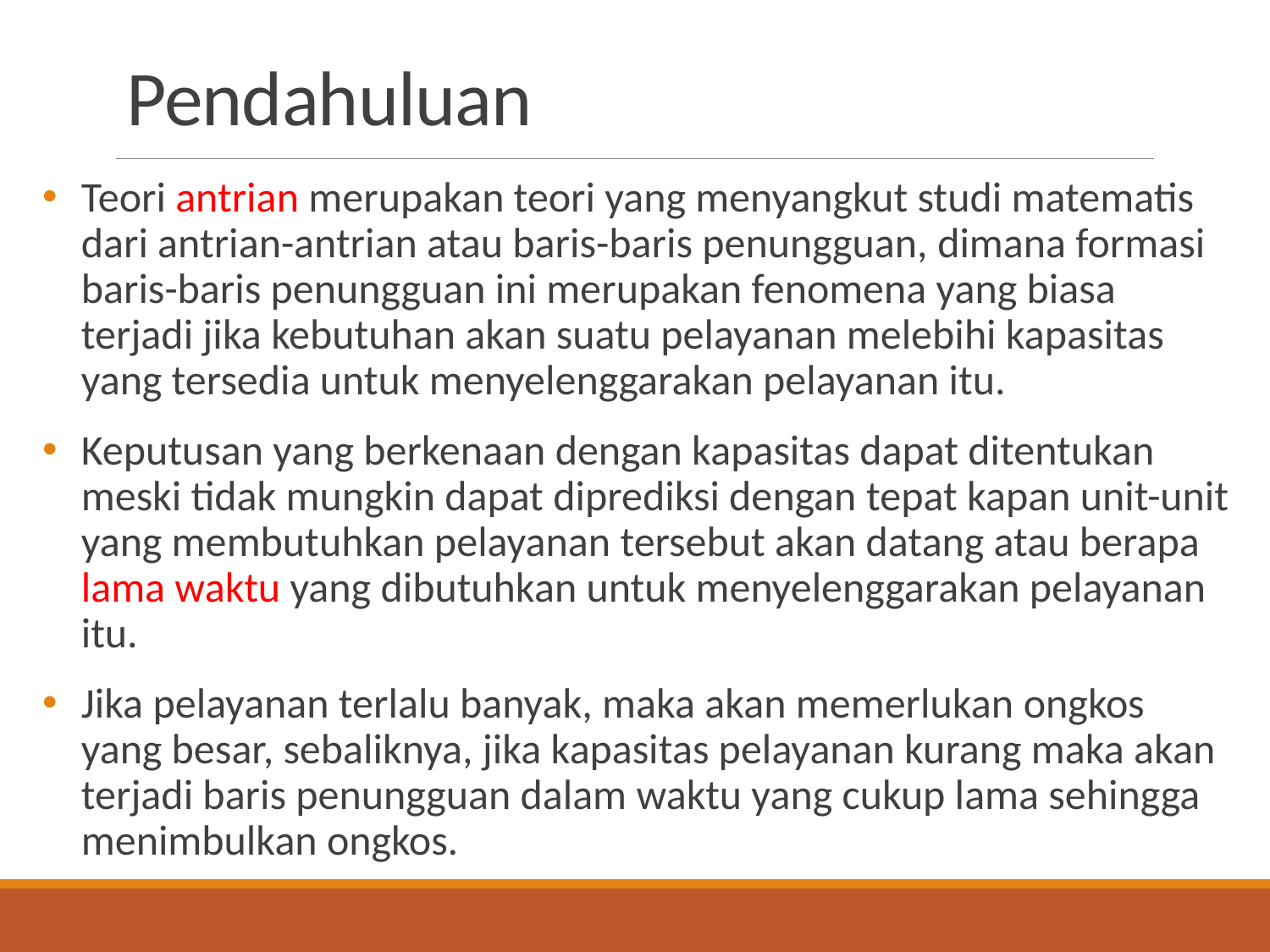

# Pendahuluan
Teori antrian merupakan teori yang menyangkut studi matematis dari antrian-antrian atau baris-baris penungguan, dimana formasi baris-baris penungguan ini merupakan fenomena yang biasa terjadi jika kebutuhan akan suatu pelayanan melebihi kapasitas yang tersedia untuk menyelenggarakan pelayanan itu.
Keputusan yang berkenaan dengan kapasitas dapat ditentukan meski tidak mungkin dapat diprediksi dengan tepat kapan unit-unit yang membutuhkan pelayanan tersebut akan datang atau berapa lama waktu yang dibutuhkan untuk menyelenggarakan pelayanan itu.
Jika pelayanan terlalu banyak, maka akan memerlukan ongkos yang besar, sebaliknya, jika kapasitas pelayanan kurang maka akan terjadi baris penungguan dalam waktu yang cukup lama sehingga menimbulkan ongkos.